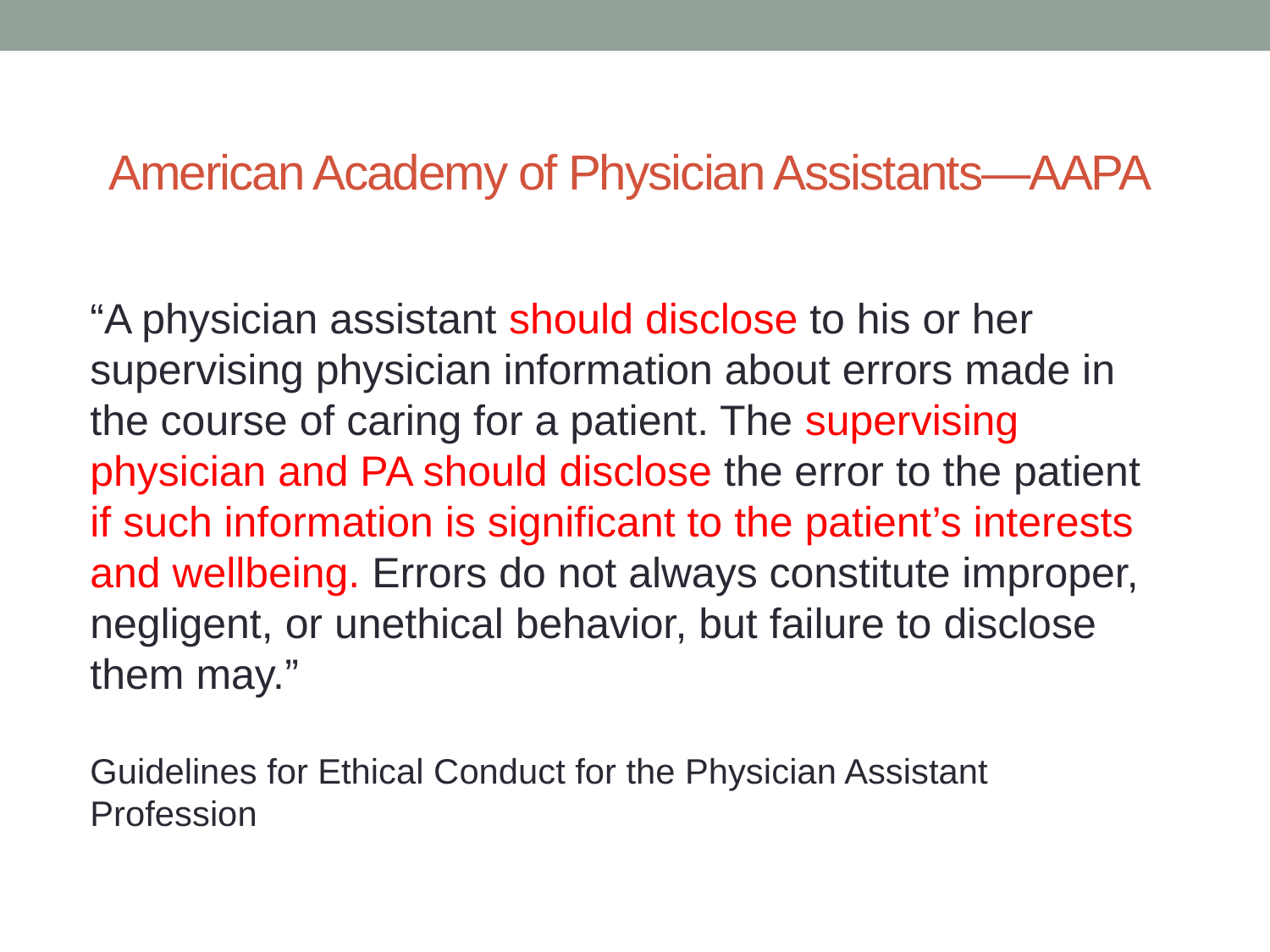

# American Academy of Physician Assistants—AAPA

“A physician assistant should disclose to his or her supervising physician information about errors made in the course of caring for a patient. The supervising physician and PA should disclose the error to the patient if such information is significant to the patient’s interests and wellbeing. Errors do not always constitute improper, negligent, or unethical behavior, but failure to disclose them may.”

Guidelines for Ethical Conduct for the Physician Assistant Profession